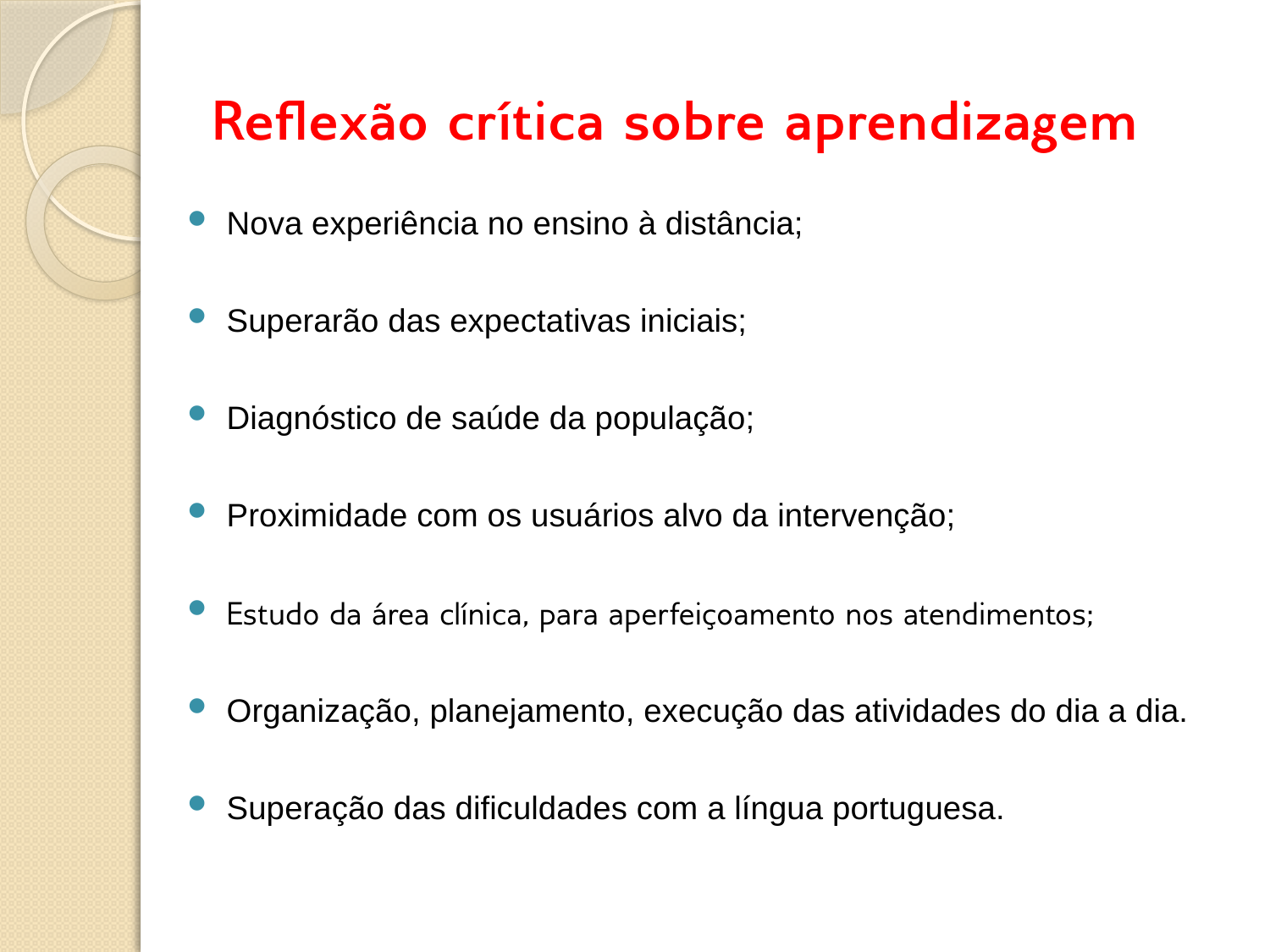

# Reflexão crítica sobre aprendizagem
Nova experiência no ensino à distância;

Superarão das expectativas iniciais;

Diagnóstico de saúde da população;

Proximidade com os usuários alvo da intervenção;

Estudo da área clínica, para aperfeiçoamento nos atendimentos;

Organização, planejamento, execução das atividades do dia a dia.

Superação das dificuldades com a língua portuguesa.